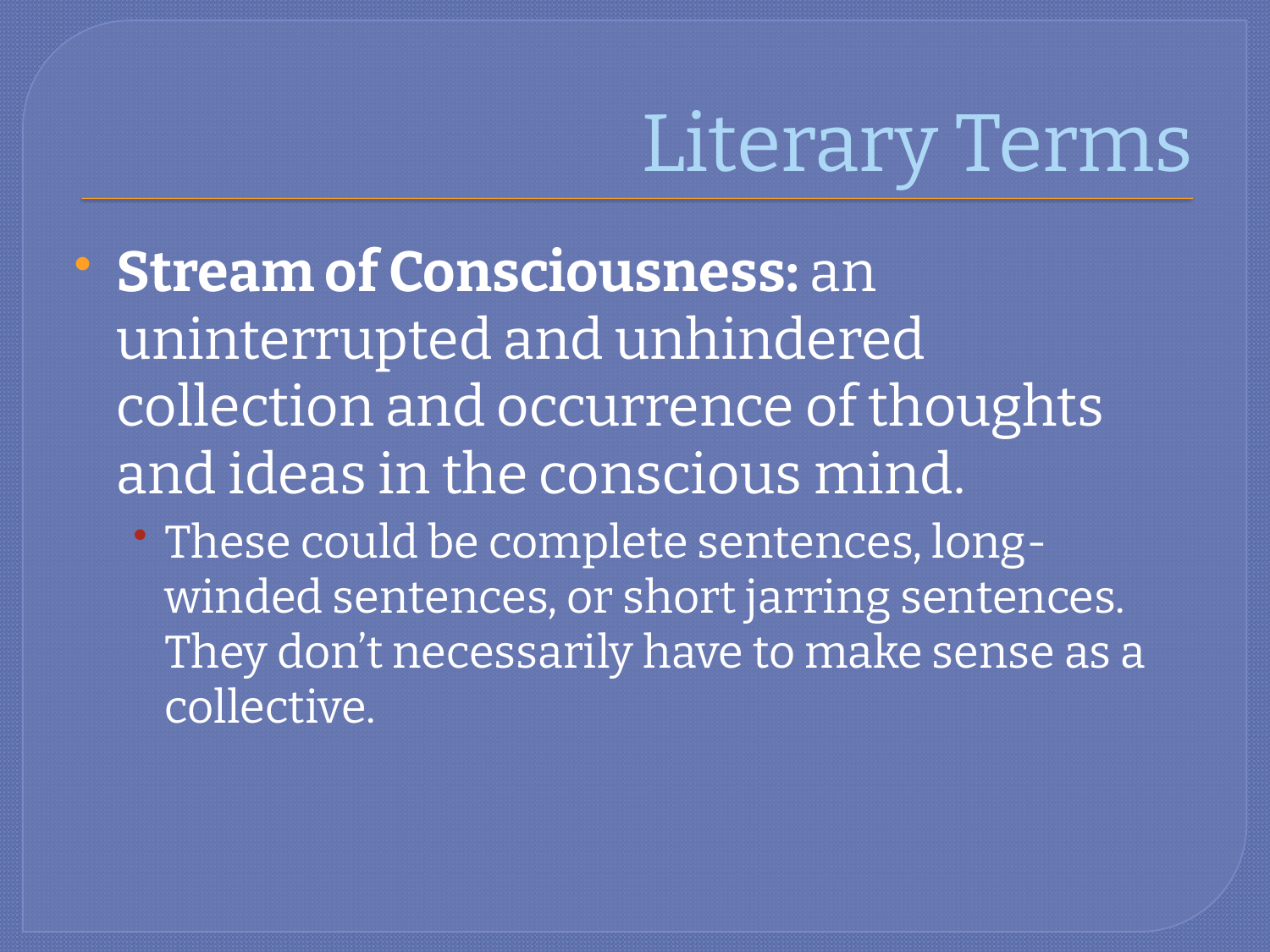

# Literary Terms
Stream of Consciousness: an uninterrupted and unhindered collection and occurrence of thoughts and ideas in the conscious mind.
These could be complete sentences, long-winded sentences, or short jarring sentences.  They don’t necessarily have to make sense as a collective.